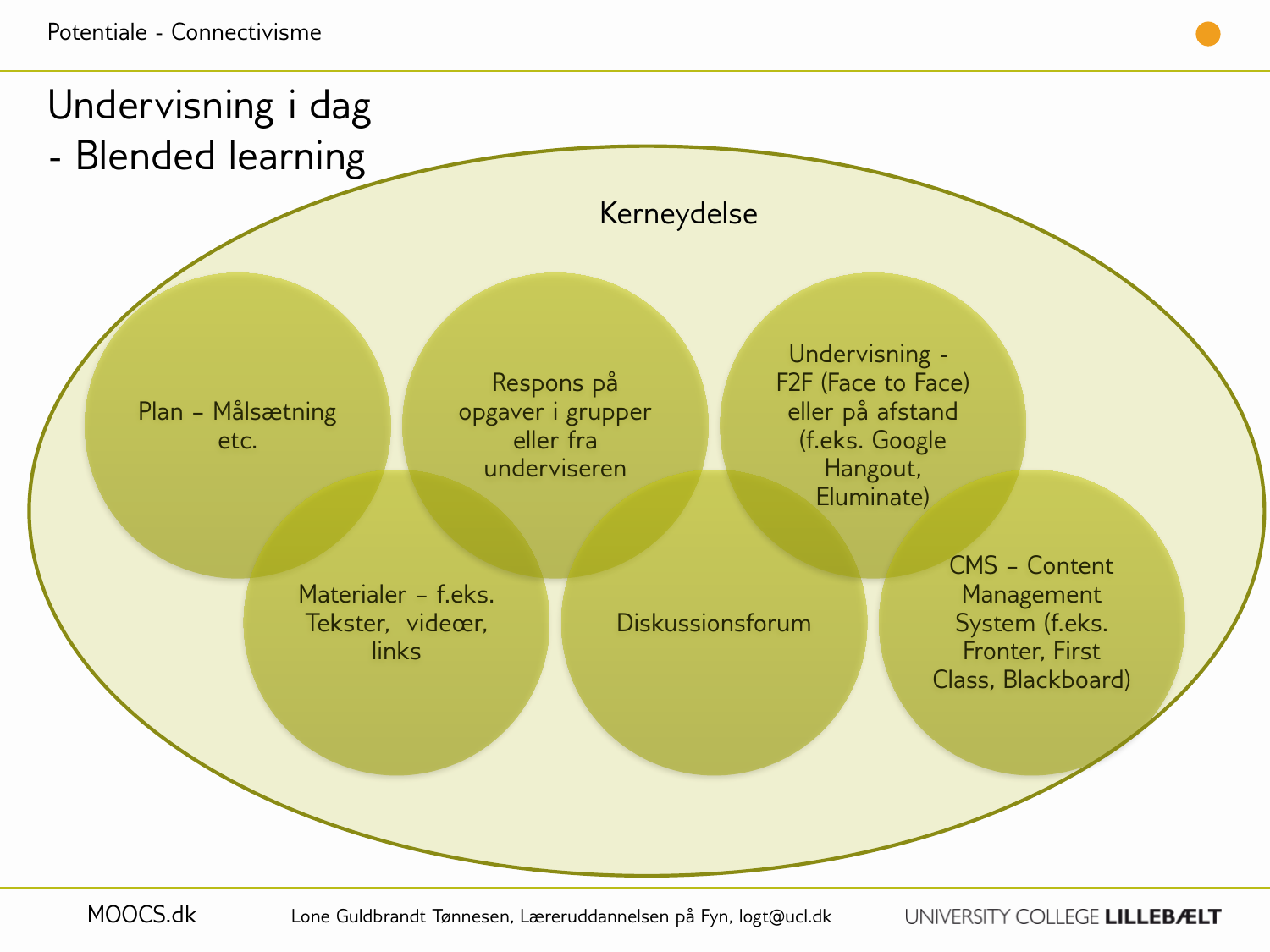

Potentiale - Connectivisme
# Undervisning i dag - Blended learning

Kerneydelse
Plan – Målsætning etc.
Materialer – f.eks.  Tekster,  videoer,  links
Respons på opgaver i grupper eller fra underviseren
Diskussionsforum
Undervisning -  F2F (Face to Face) eller på afstand (f.eks. Google Hangout, Eluminate)
CMS – Content Management System (f.eks. Fronter, First Class, Blackboard)